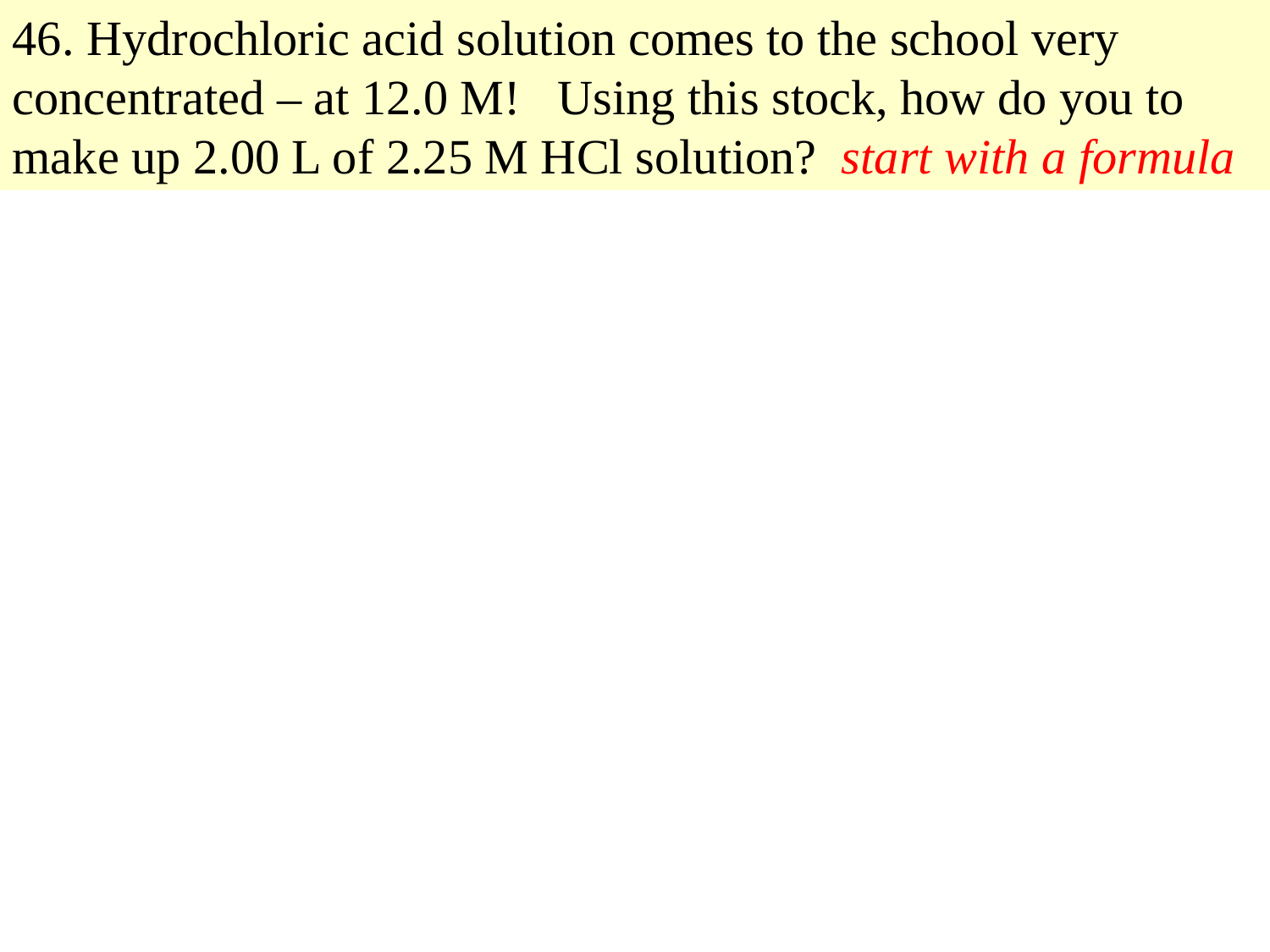

46. Hydrochloric acid solution comes to the school very concentrated – at 12.0 M!   Using this stock, how do you to make up 2.00 L of 2.25 M HCl solution?  start with a formula